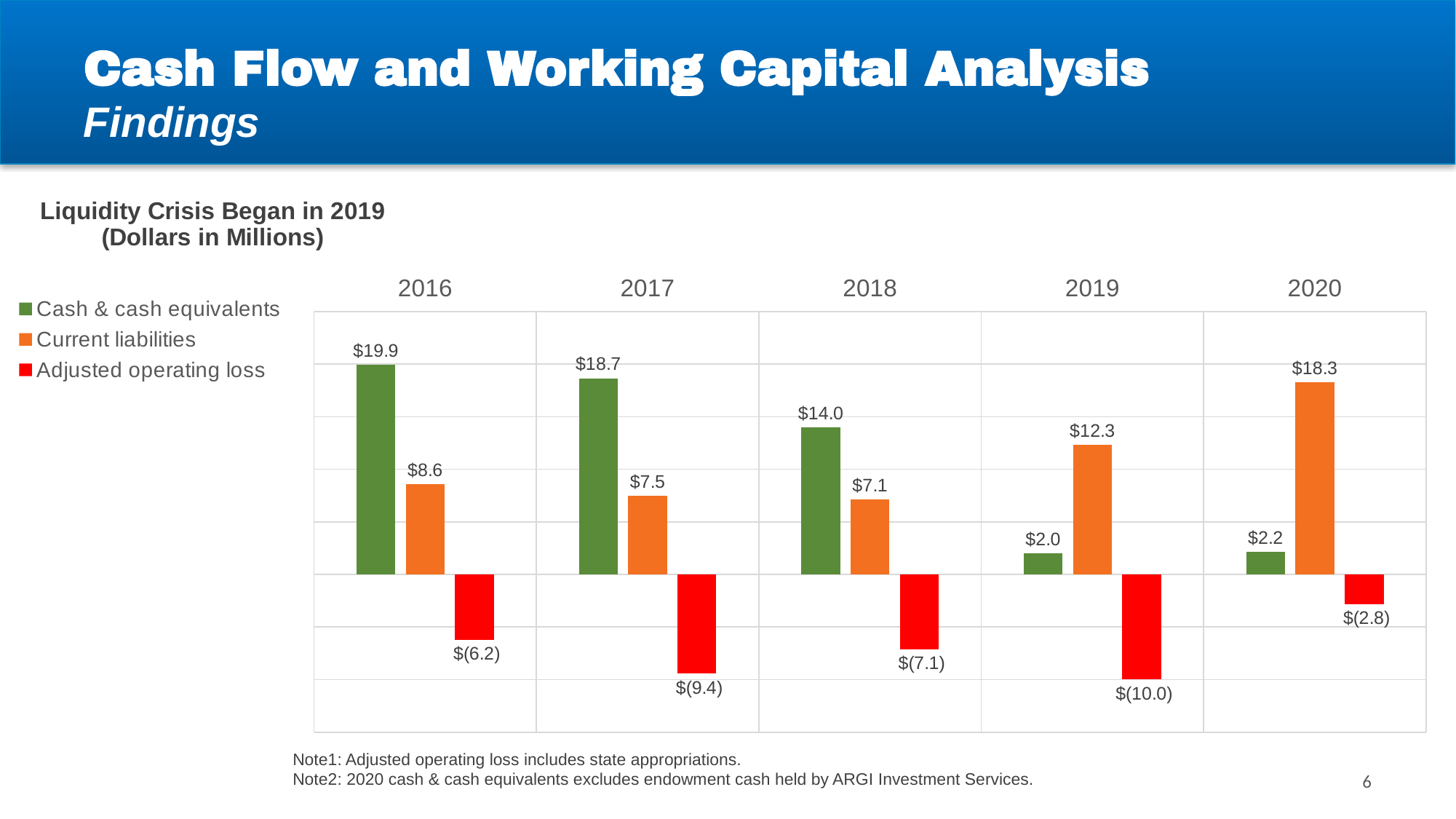

# Cash Flow and Working Capital Analysis Findings

### Chart: Liquidity Crisis Began in 2019
(Dollars in Millions)

| Category | Cash & cash equivalents | Current liabilities | Adjusted operating loss |
|---|---|---|---|
| 2016 | 19.948892 | 8.610629 | -6.212237 |
| 2017 | 18.660458 | 7.470378 | -9.433622 |
| 2018 | 13.989186 | 7.107307 | -7.094156 |
| 2019 | 2.002952 | 12.346476 | -9.995387 |
| 2020 | 2.163494 | 18.278047 | -2.833173 |
Note1: Adjusted operating loss includes state appropriations.
Note2: 2020 cash & cash equivalents excludes endowment cash held by ARGI Investment Services.
6